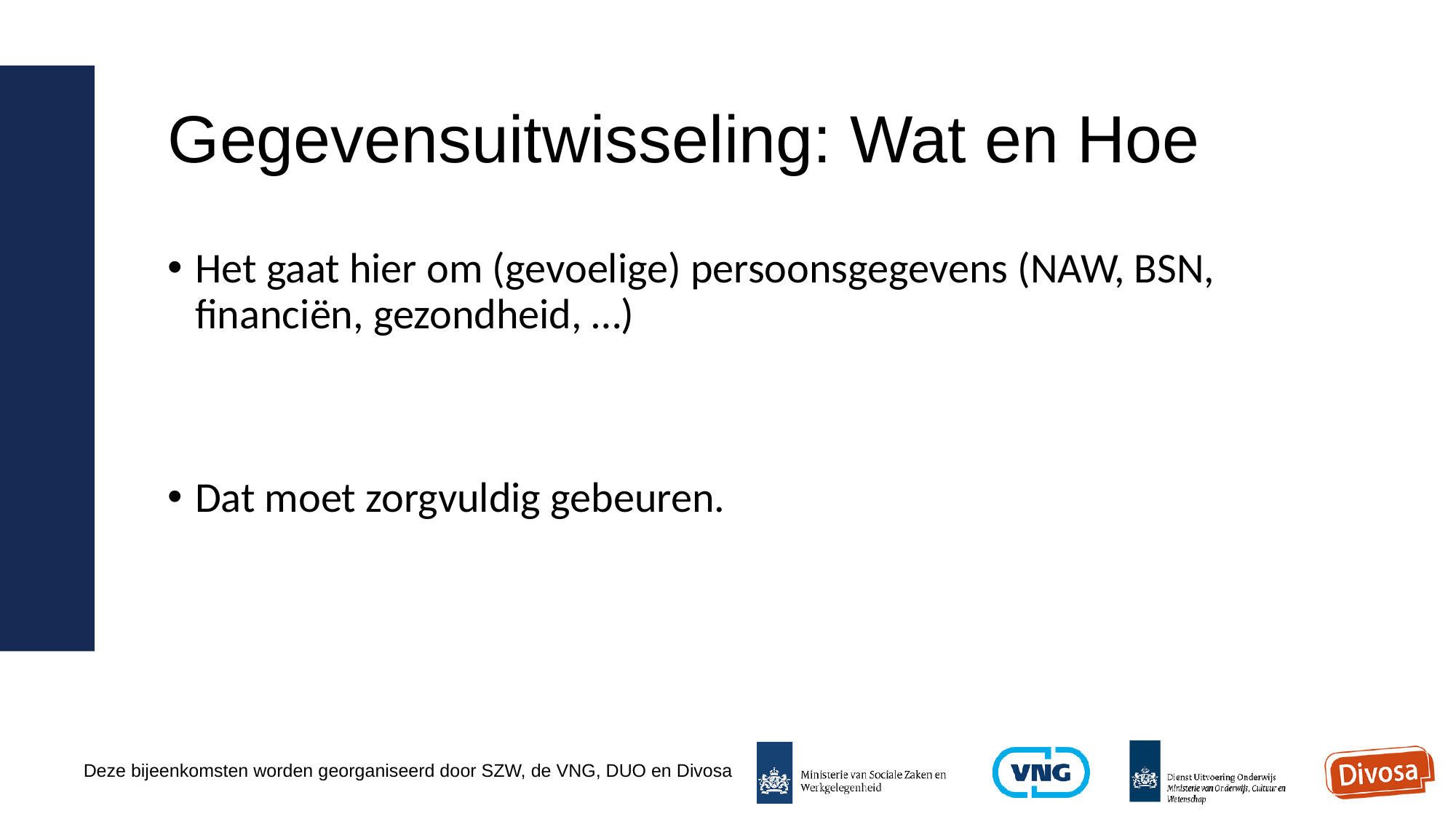

# Gegevensuitwisseling: Wat en Hoe
Het gaat hier om (gevoelige) persoonsgegevens (NAW, BSN, financiën, gezondheid, …)

Dat moet zorgvuldig gebeuren.